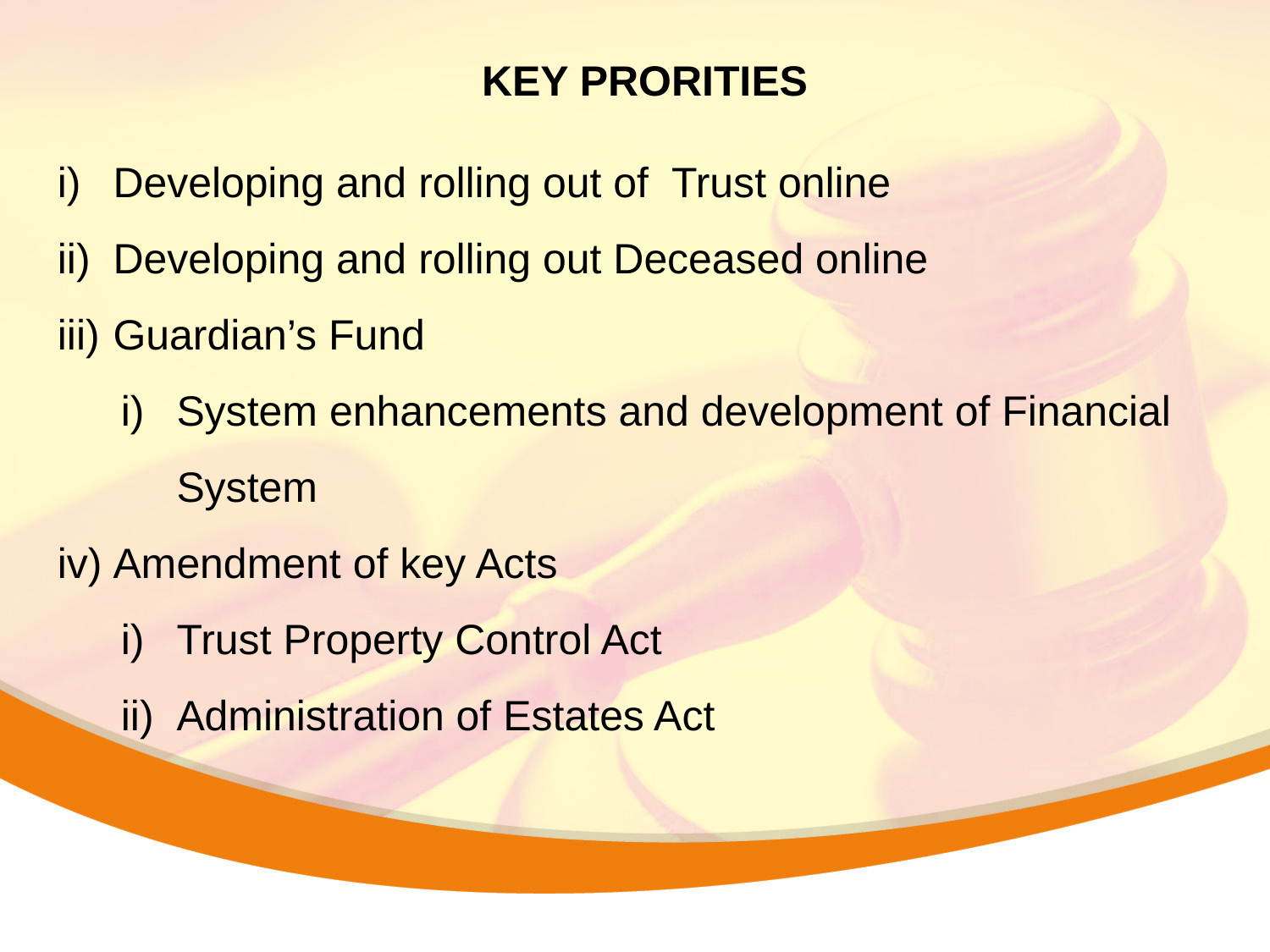

KEY PRORITIES
Developing and rolling out of  Trust online
Developing and rolling out Deceased online
Guardian’s Fund
System enhancements and development of Financial System
Amendment of key Acts
Trust Property Control Act
Administration of Estates Act